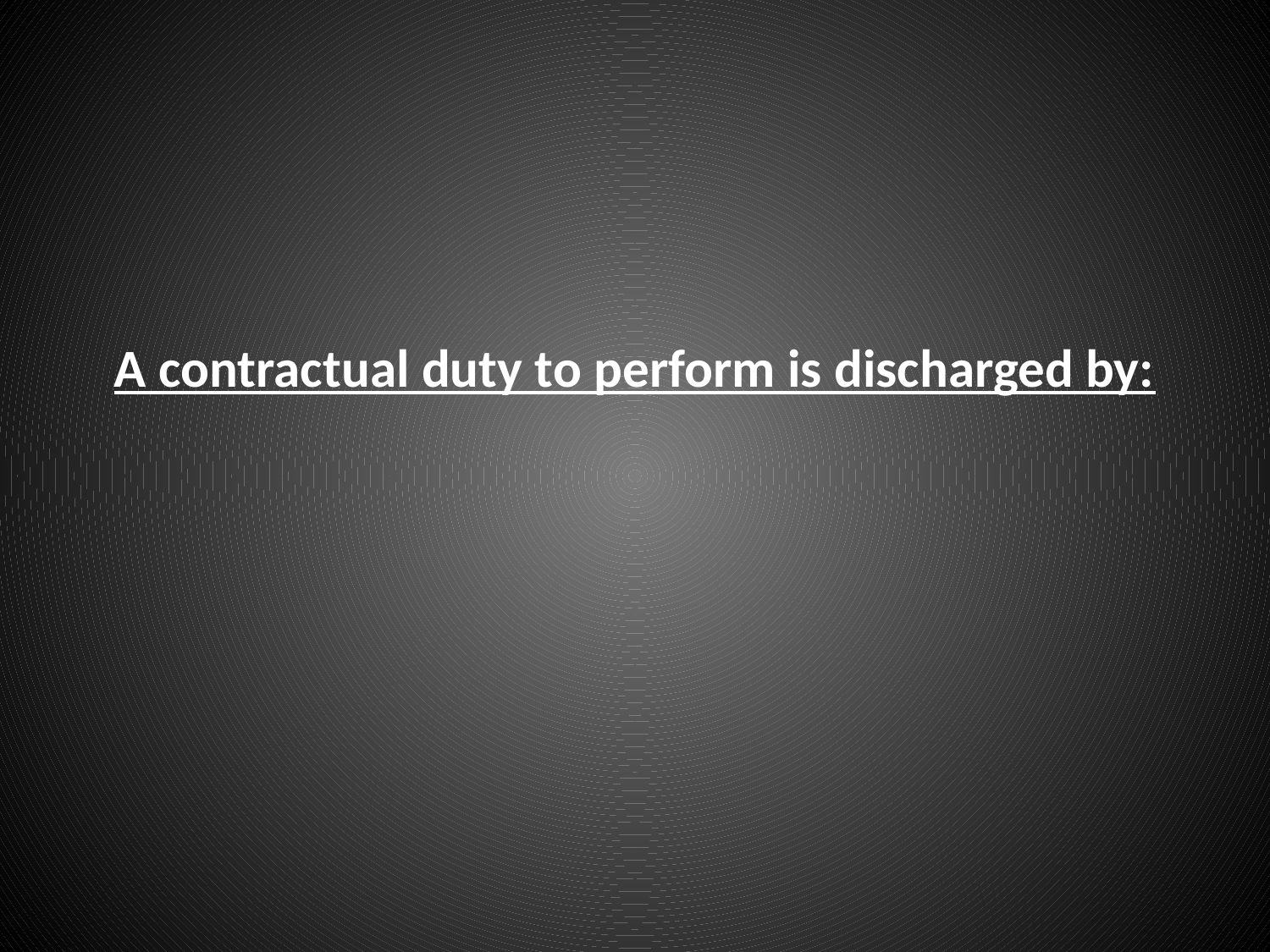

# A contractual duty to perform is discharged by: